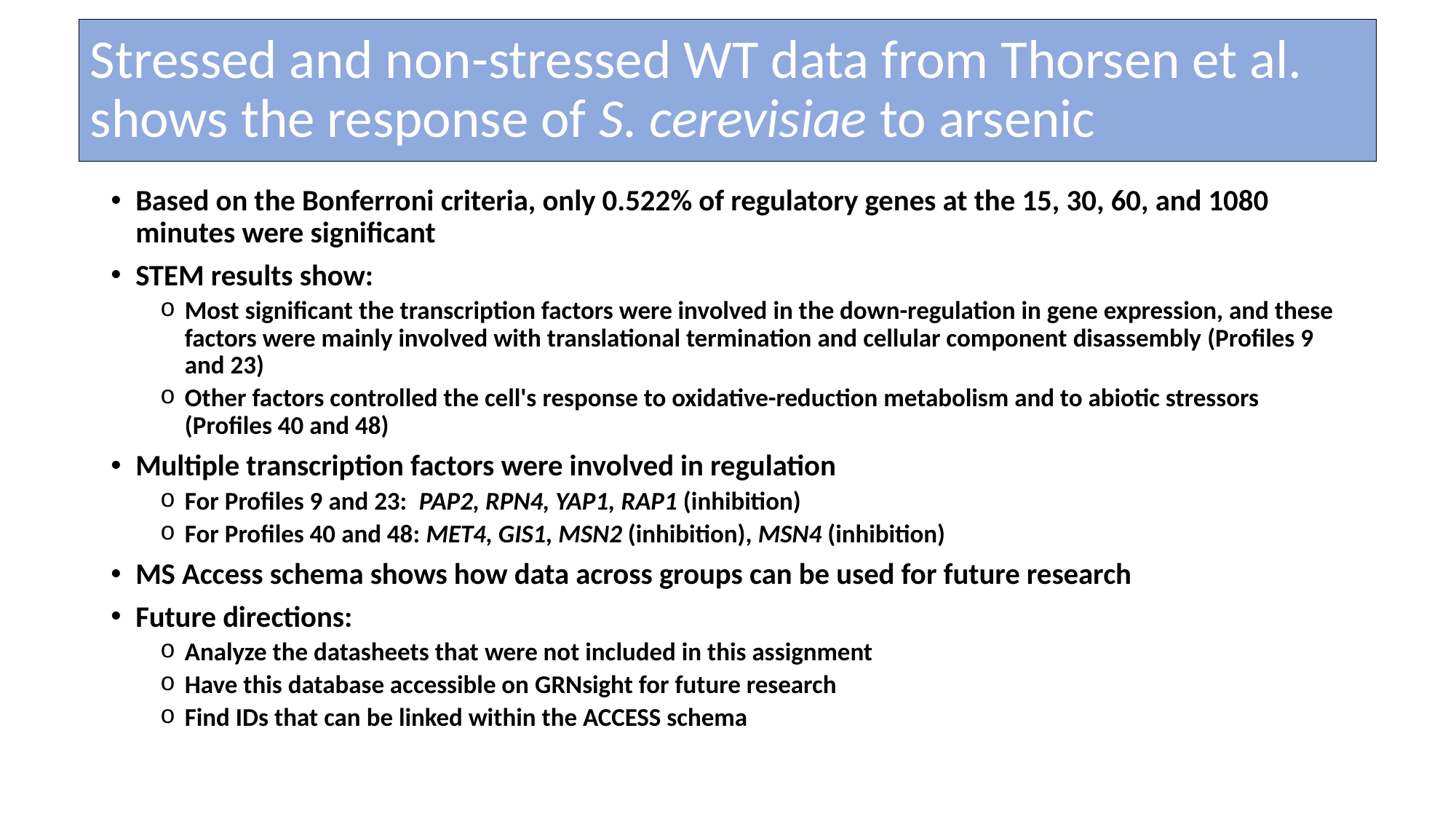

# Stressed and non-stressed WT data from Thorsen et al. shows the response of S. cerevisiae to arsenic
Based on the Bonferroni criteria, only 0.522% of regulatory genes at the 15, 30, 60, and 1080 minutes were significant
STEM results show:
Most significant the transcription factors were involved in the down-regulation in gene expression, and these factors were mainly involved with translational termination and cellular component disassembly (Profiles 9 and 23)
Other factors controlled the cell's response to oxidative-reduction metabolism and to abiotic stressors (Profiles 40 and 48)
Multiple transcription factors were involved in regulation
For Profiles 9 and 23:  PAP2, RPN4, YAP1, RAP1 (inhibition)
For Profiles 40 and 48: MET4, GIS1, MSN2 (inhibition), MSN4 (inhibition)
MS Access schema shows how data across groups can be used for future research
Future directions:
Analyze the datasheets that were not included in this assignment
Have this database accessible on GRNsight for future research
Find IDs that can be linked within the ACCESS schema